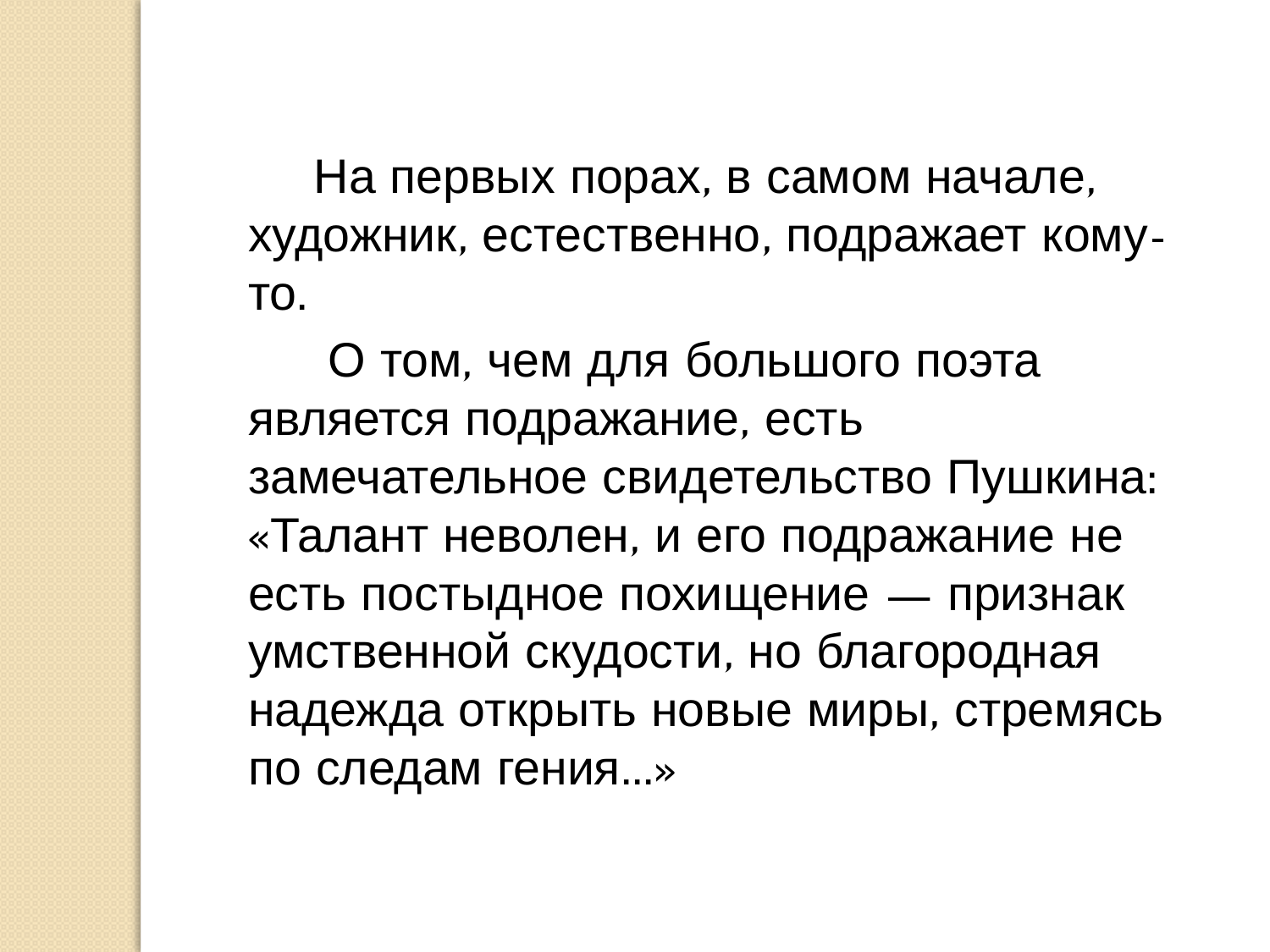

На первых порах, в самом начале, художник, естественно, подражает кому-то.
        О том, чем для большого поэта является подражание, есть замечательное свидетельство Пушкина: «Талант неволен, и его подражание не есть постыдное похищение — признак умственной скудости, но благородная надежда открыть новые миры, стремясь по следам гения...»